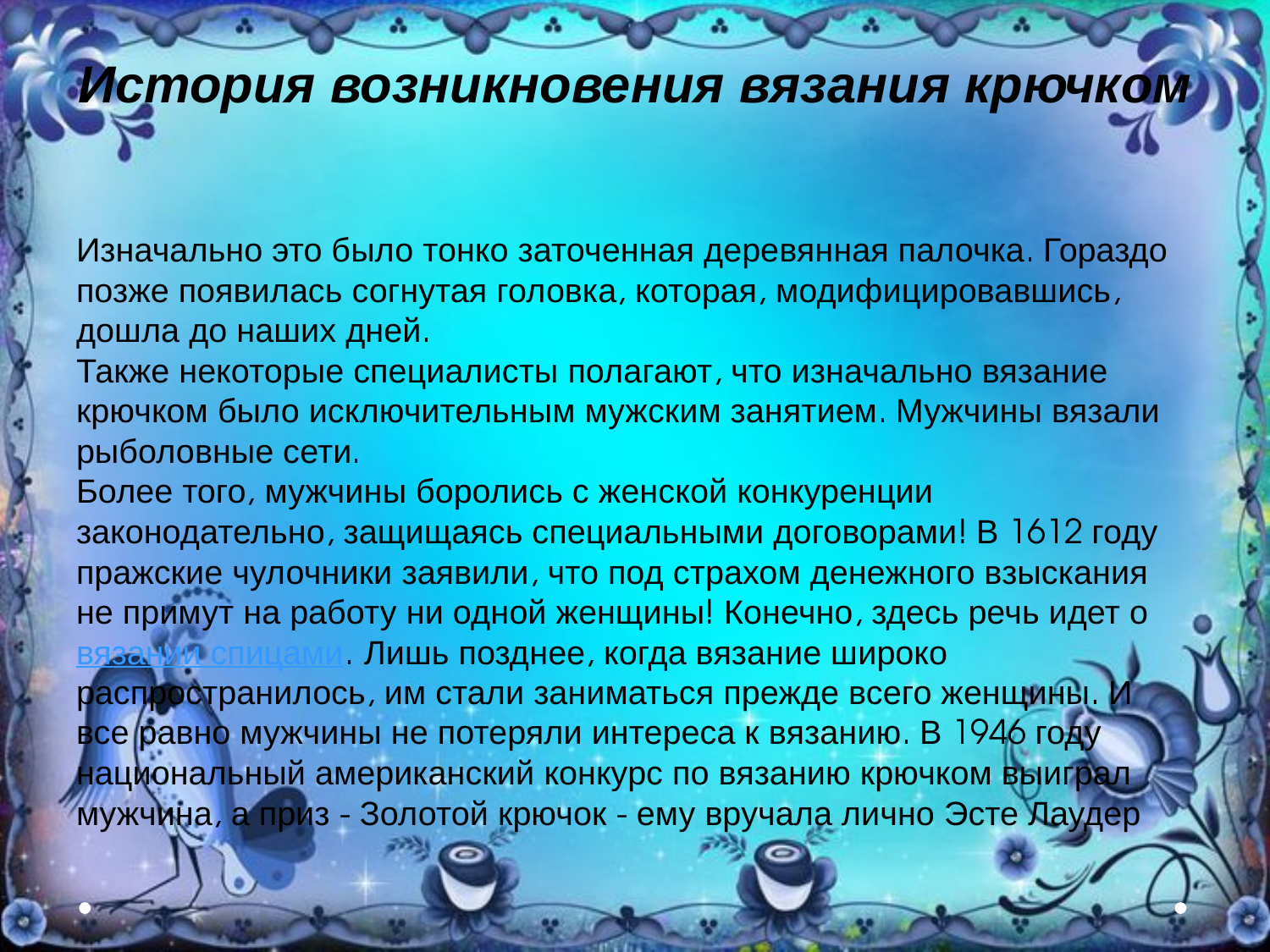

# История возникновения вязания крючком
Изначально это было тонко заточенная деревянная палочка. Гораздо позже появилась согнутая головка, которая, модифицировавшись, дошла до наших дней.
Также некоторые специалисты полагают, что изначально вязание крючком было исключительным мужским занятием. Мужчины вязали рыболовные сети.
Более того, мужчины боролись с женской конкуренции законодательно, защищаясь специальными договорами! В 1612 году пражские чулочники заявили, что под страхом денежного взыскания не примут на работу ни одной женщины! Конечно, здесь речь идет о вязании спицами. Лишь позднее, когда вязание широко распространилось, им стали заниматься прежде всего женщины. И все равно мужчины не потеряли интереса к вязанию. В 1946 году национальный американский конкурс по вязанию крючком выиграл мужчина, а приз - Золотой крючок - ему вручала лично Эсте Лаудер